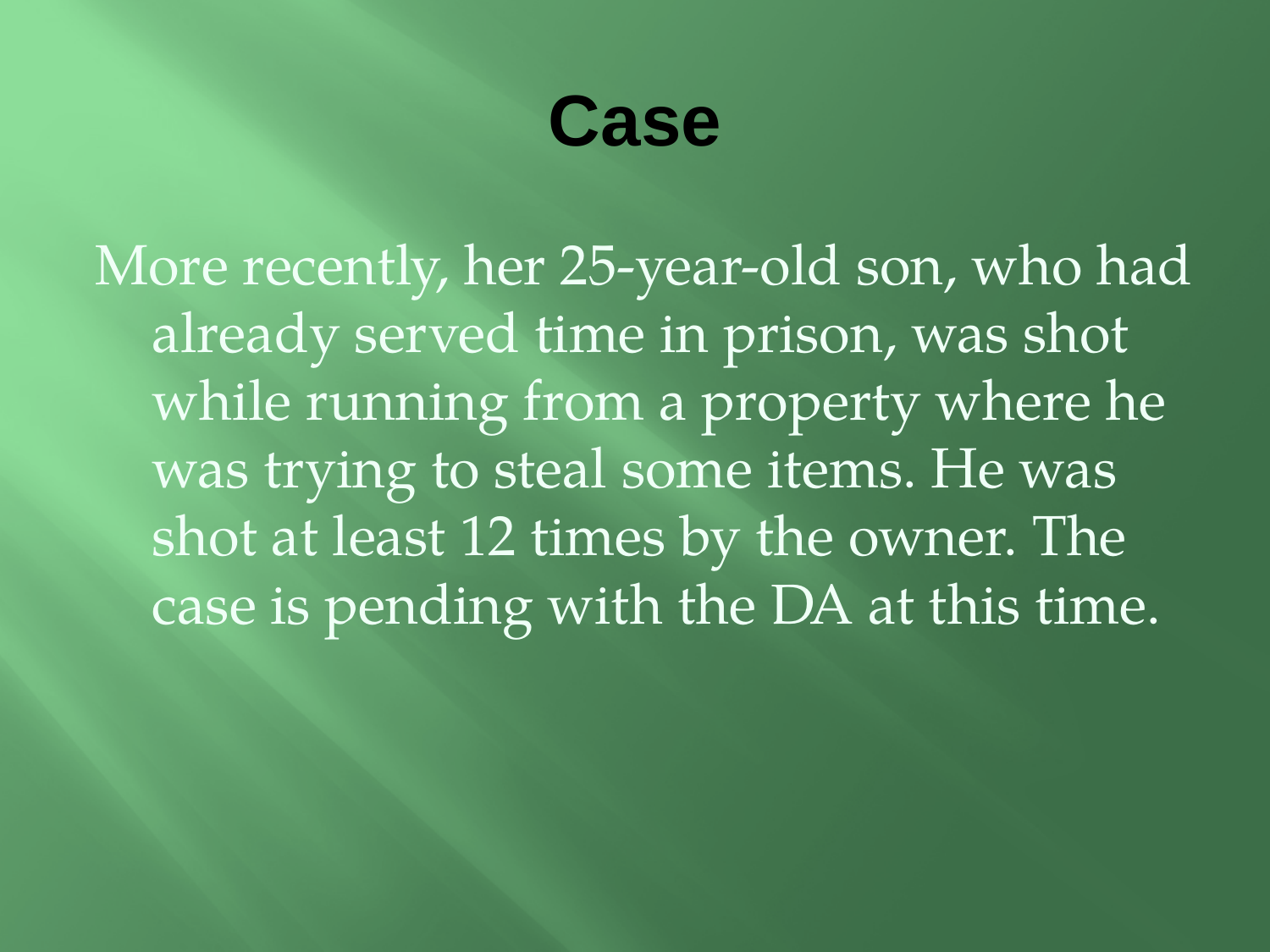

# Case
More recently, her 25-year-old son, who had already served time in prison, was shot while running from a property where he was trying to steal some items. He was shot at least 12 times by the owner. The case is pending with the DA at this time.